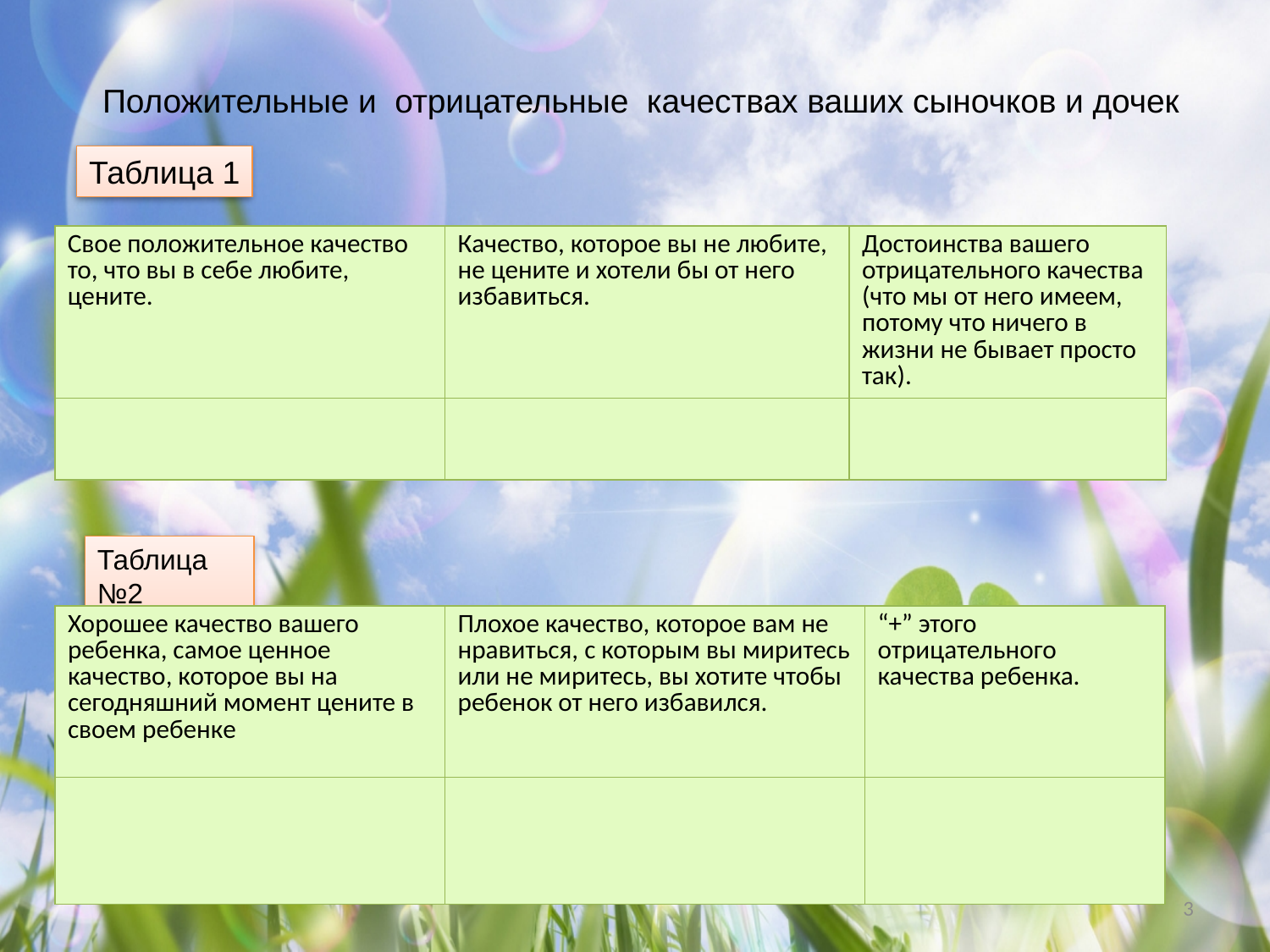

Положительные и  отрицательные  качествах ваших сыночков и дочек
Таблица 1
| Свое положительное качество то, что вы в себе любите, цените. | Качество, которое вы не любите, не цените и хотели бы от него избавиться. | Достоинства вашего отрицательного качества (что мы от него имеем, потому что ничего в жизни не бывает просто так). |
| --- | --- | --- |
|  |  |  |
Таблица №2
| Хорошее качество вашего ребенка, самое ценное качество, которое вы на сегодняшний момент цените в своем ребенке | Плохое качество, которое вам не нравиться, с которым вы миритесь или не миритесь, вы хотите чтобы ребенок от него избавился. | “+” этого отрицательного качества ребенка. |
| --- | --- | --- |
|  |  |  |
3